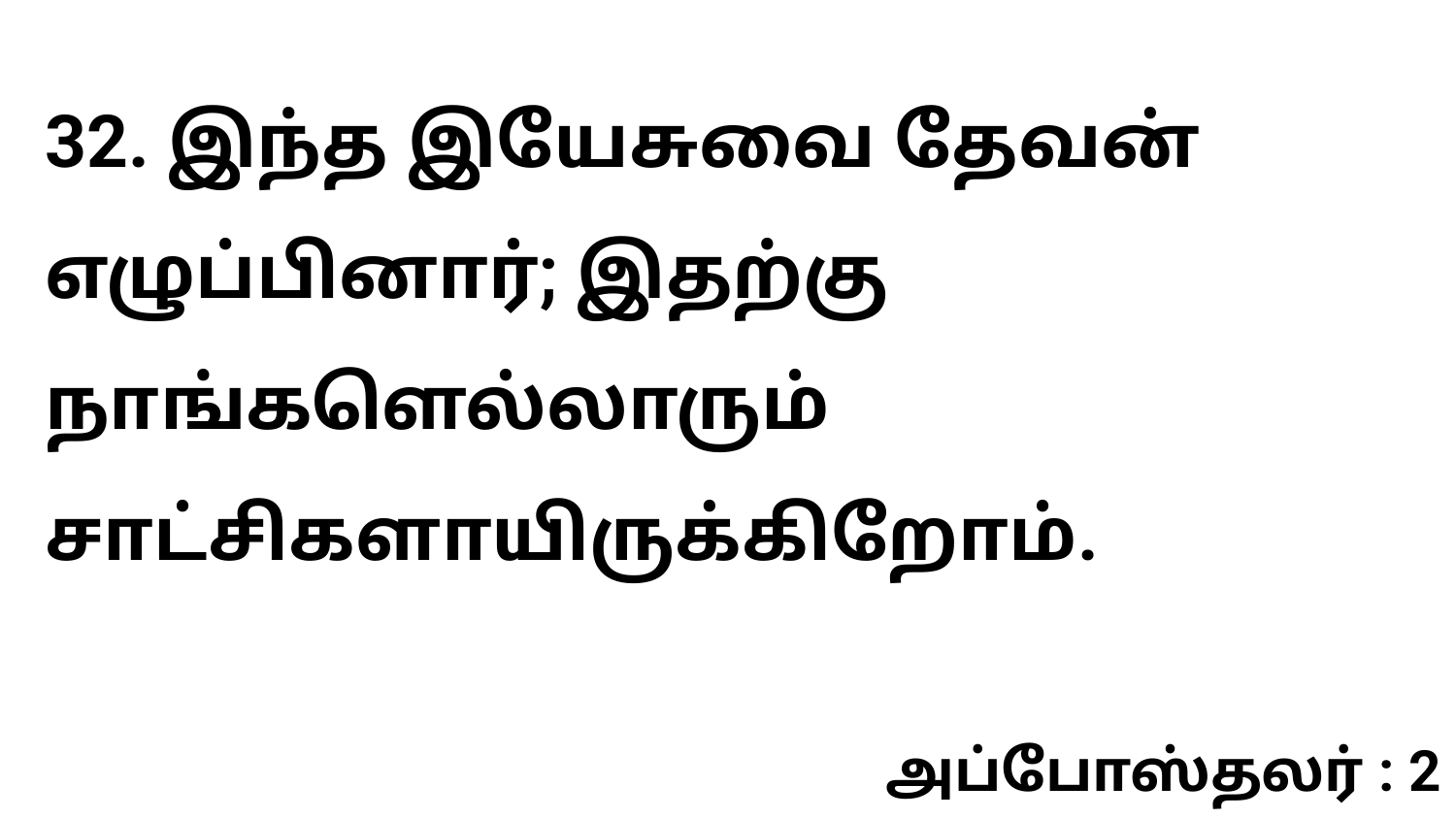

32. இந்த இயேசுவை தேவன் எழுப்பினார்; இதற்கு நாங்களெல்லாரும் சாட்சிகளாயிருக்கிறோம்.
அப்போஸ்தலர் : 2